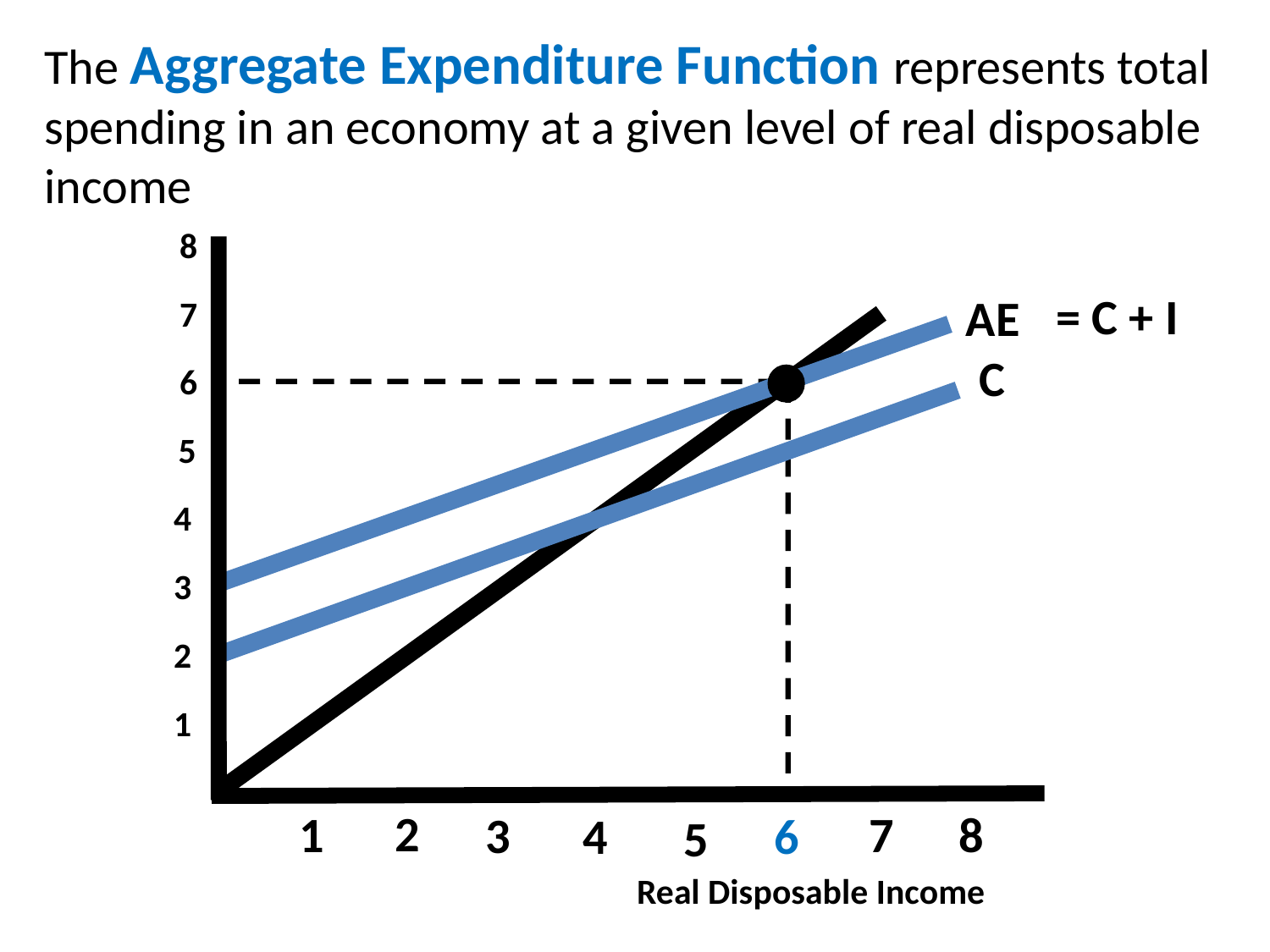

The Aggregate Expenditure Function represents total spending in an economy at a given level of real disposable income
8

= C + I
AE
7

C
6

5
4
3
2

1

2
1
7
8
3
6
4
5
Real Disposable Income